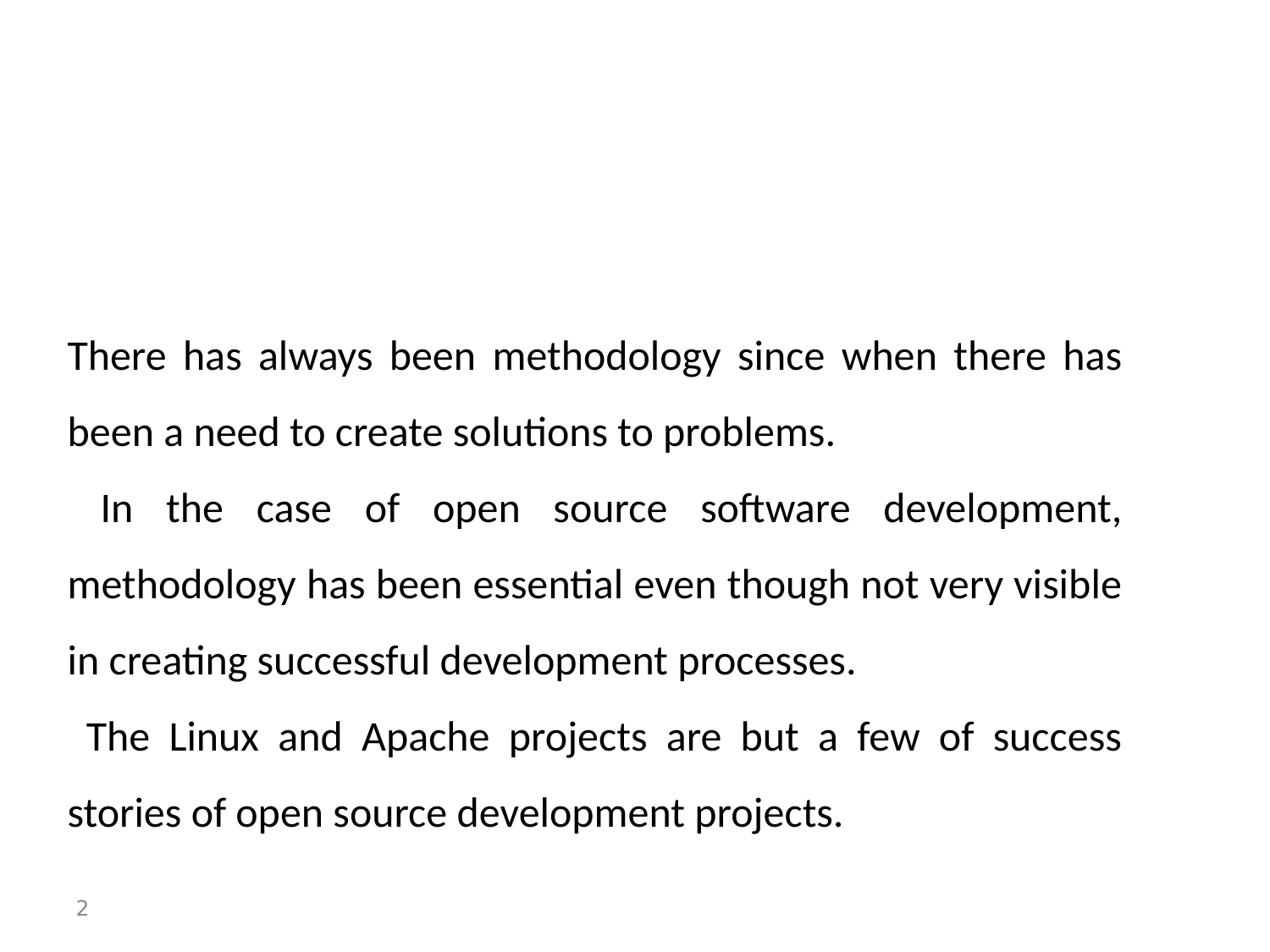

#
There has always been methodology since when there has been a need to create solutions to problems.
 In the case of open source software development, methodology has been essential even though not very visible in creating successful development processes.
 The Linux and Apache projects are but a few of success stories of open source development projects.
2